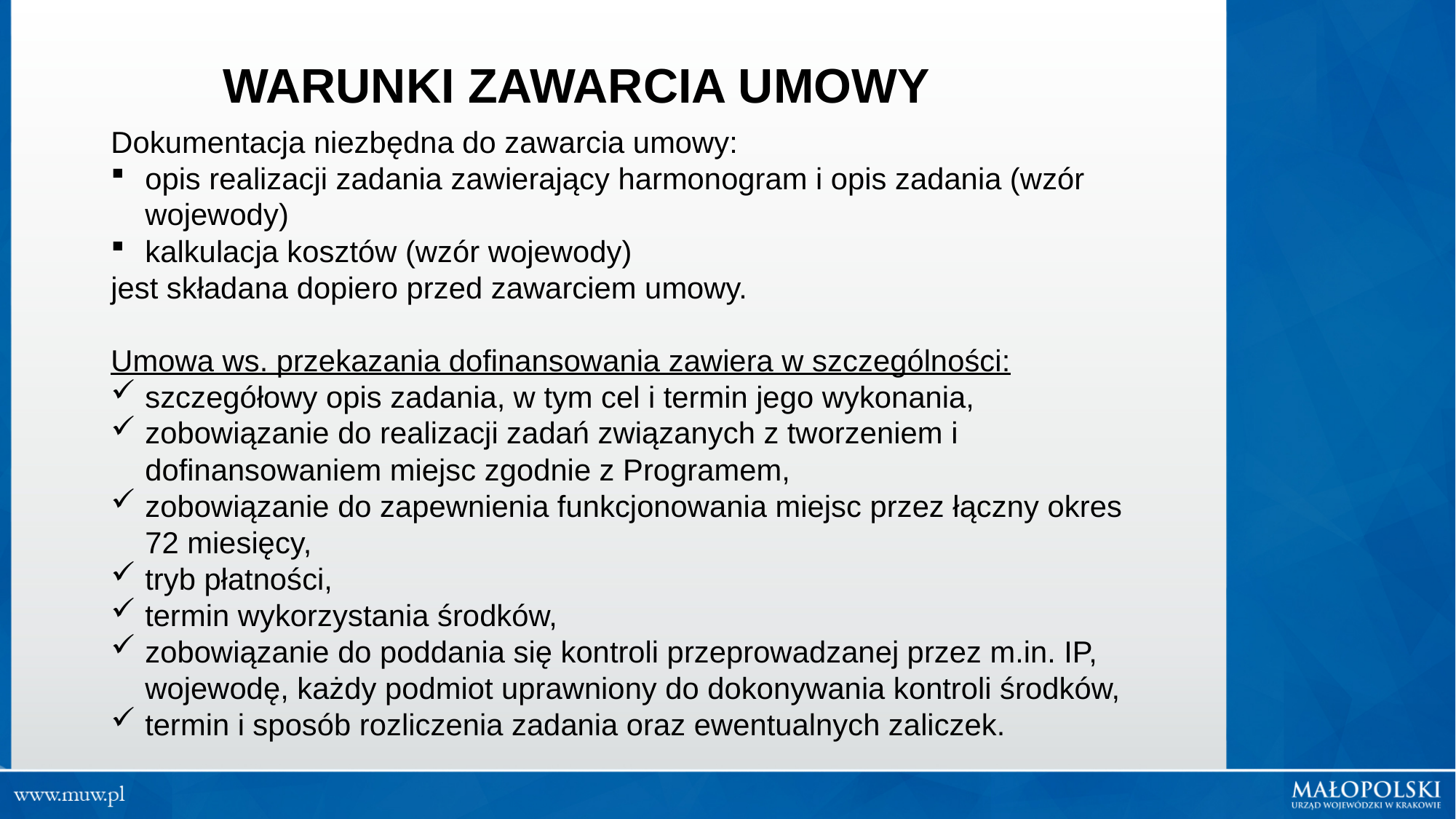

WARUNKI ZAWARCIA UMOWY
Dokumentacja niezbędna do zawarcia umowy:
opis realizacji zadania zawierający harmonogram i opis zadania (wzór wojewody)
kalkulacja kosztów (wzór wojewody)
jest składana dopiero przed zawarciem umowy.

Umowa ws. przekazania dofinansowania zawiera w szczególności:
szczegółowy opis zadania, w tym cel i termin jego wykonania,
zobowiązanie do realizacji zadań związanych z tworzeniem i dofinansowaniem miejsc zgodnie z Programem,
zobowiązanie do zapewnienia funkcjonowania miejsc przez łączny okres 72 miesięcy,
tryb płatności,
termin wykorzystania środków,
zobowiązanie do poddania się kontroli przeprowadzanej przez m.in. IP, wojewodę, każdy podmiot uprawniony do dokonywania kontroli środków,
termin i sposób rozliczenia zadania oraz ewentualnych zaliczek.